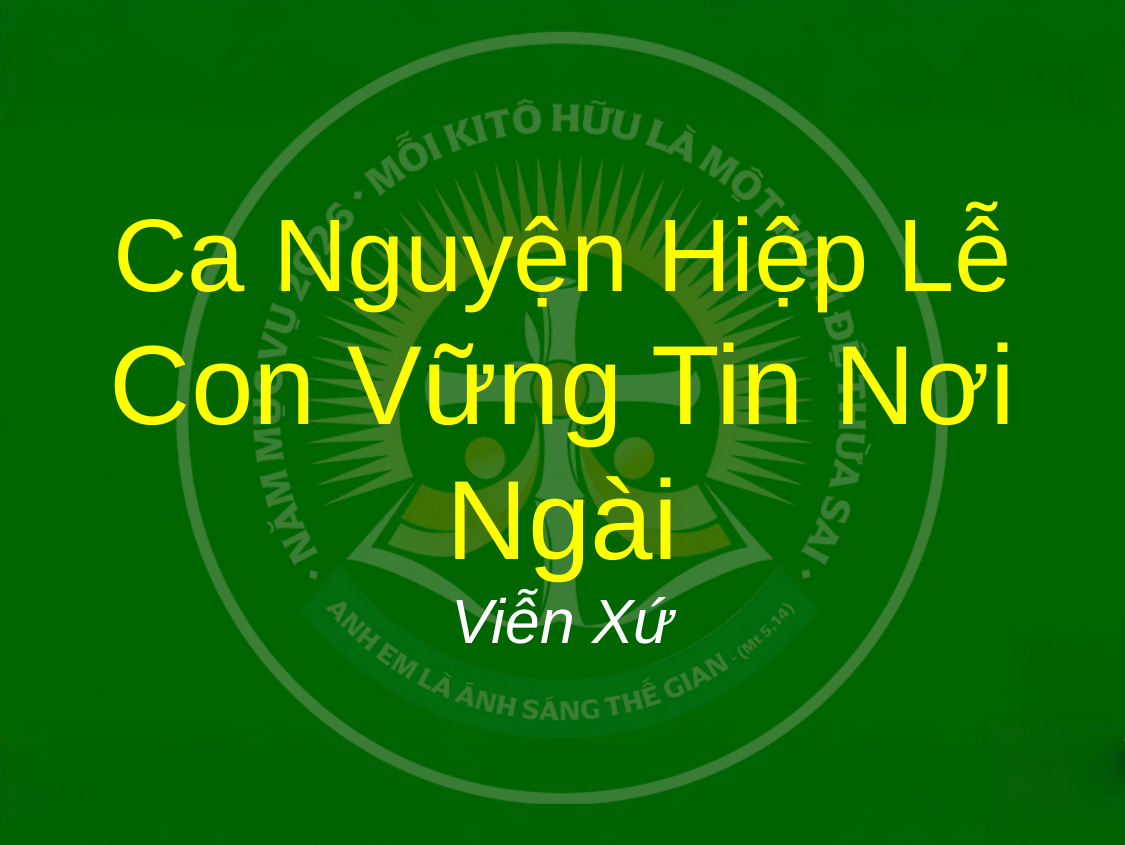

# Ca Nguyện Hiệp Lễ Con Vững Tin Nơi Ngài Viễn Xứ